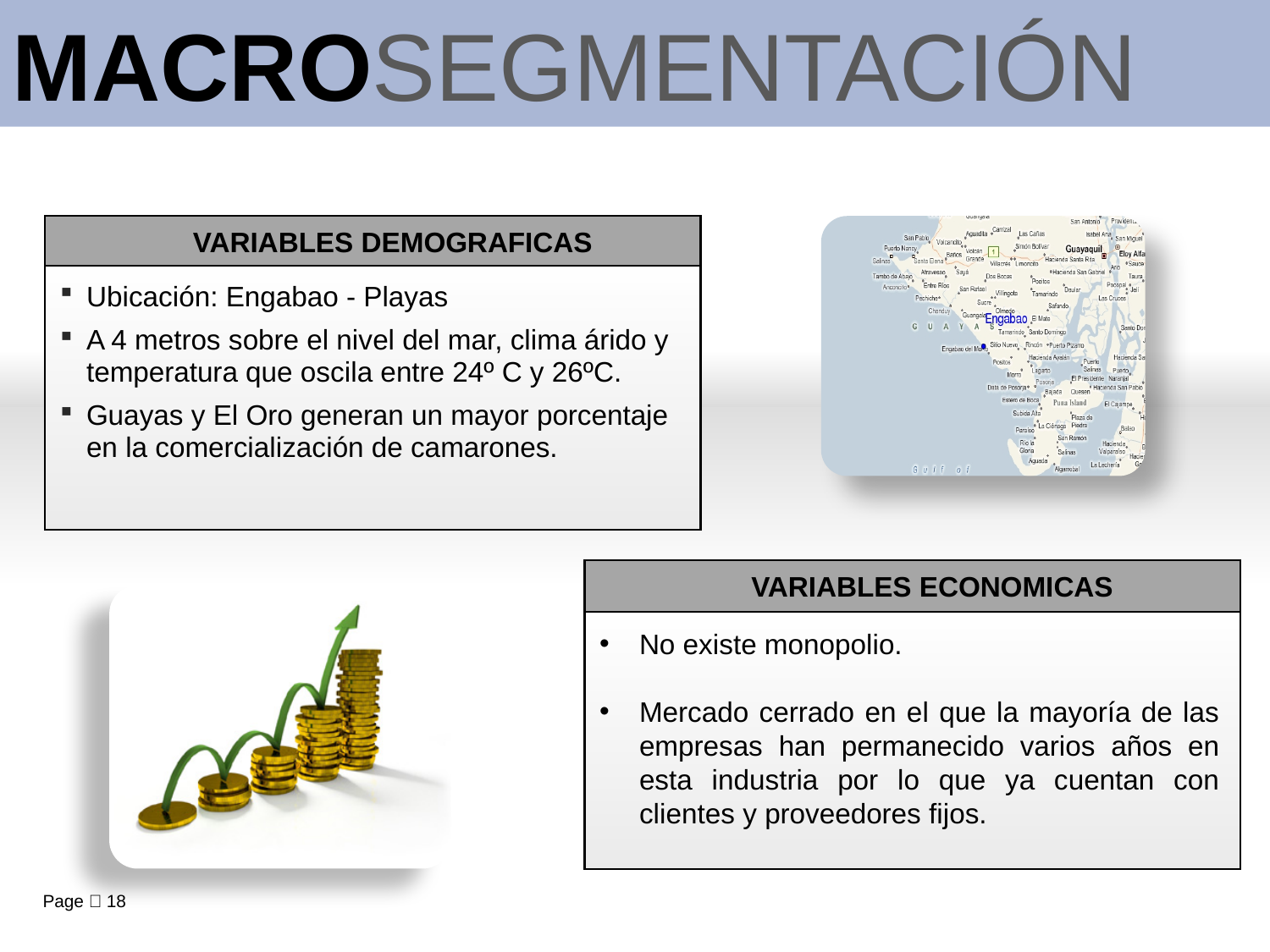

MACROSEGMENTACIÓN
VARIABLES DEMOGRAFICAS
Ubicación: Engabao - Playas
A 4 metros sobre el nivel del mar, clima árido y  temperatura que oscila entre 24º C y 26ºC.
Guayas y El Oro generan un mayor porcentaje en la comercialización de camarones.

VARIABLES ECONOMICAS

No existe monopolio.

Mercado cerrado en el que la mayoría de las empresas han permanecido varios años en esta industria por lo que ya cuentan con clientes y proveedores fijos.